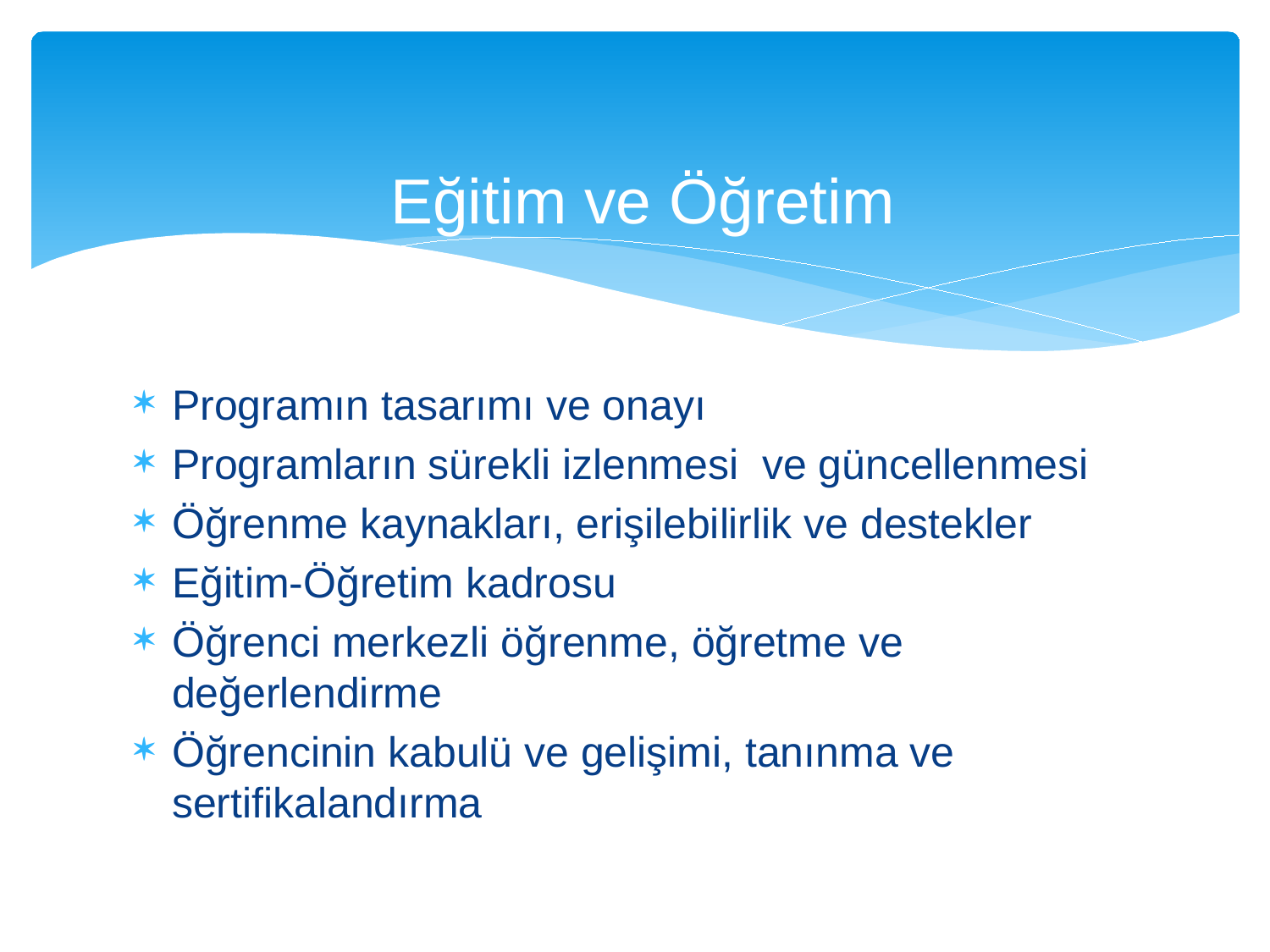

# Eğitim ve Öğretim
Programın tasarımı ve onayı
Programların sürekli izlenmesi  ve güncellenmesi
Öğrenme kaynakları, erişilebilirlik ve destekler
Eğitim-Öğretim kadrosu
Öğrenci merkezli öğrenme, öğretme ve değerlendirme
Öğrencinin kabulü ve gelişimi, tanınma ve sertifikalandırma